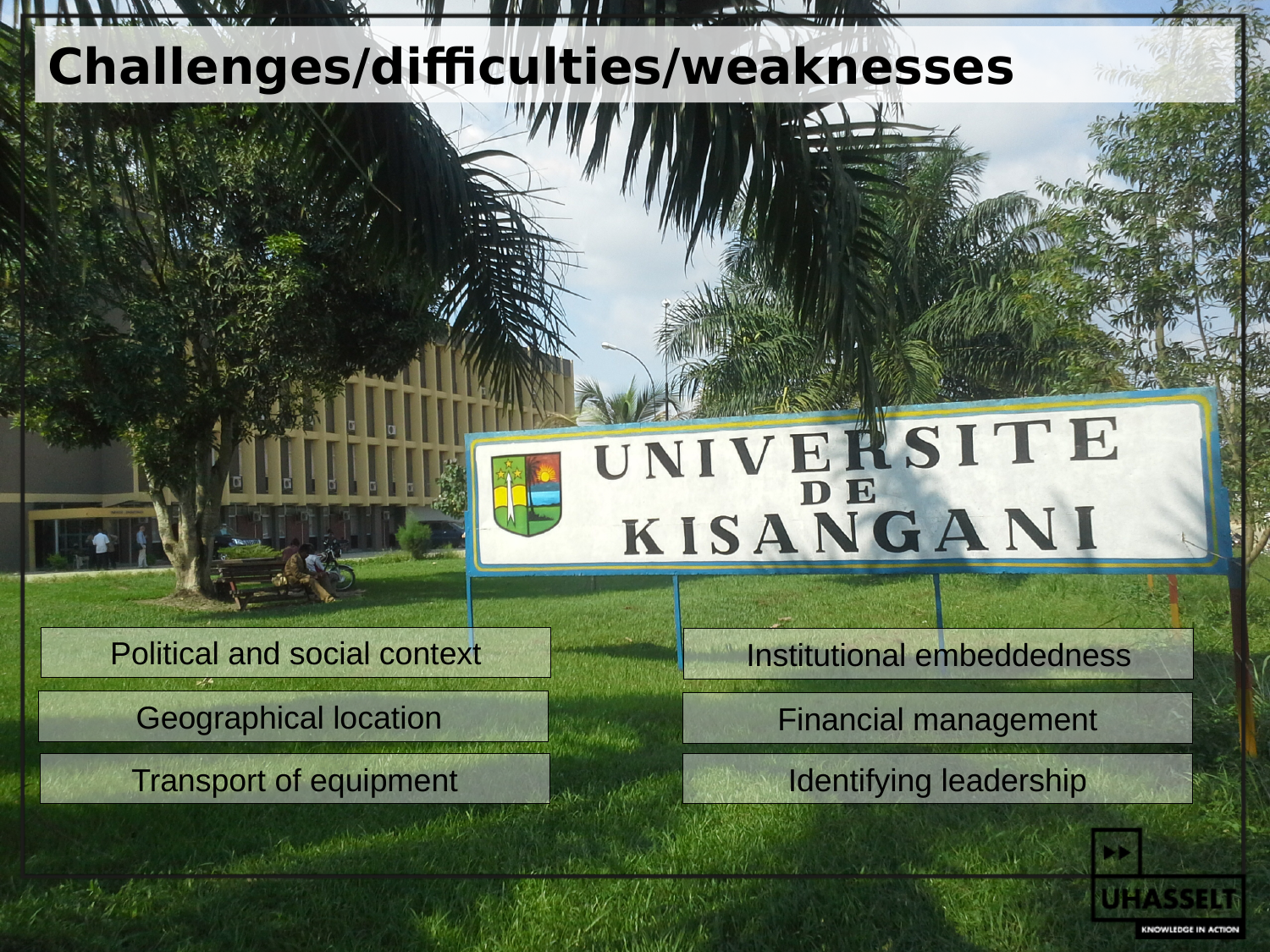

# Challenges/difficulties/weaknesses
Political and social context
Institutional embeddedness
Geographical location
Financial management
Transport of equipment
Identifying leadership